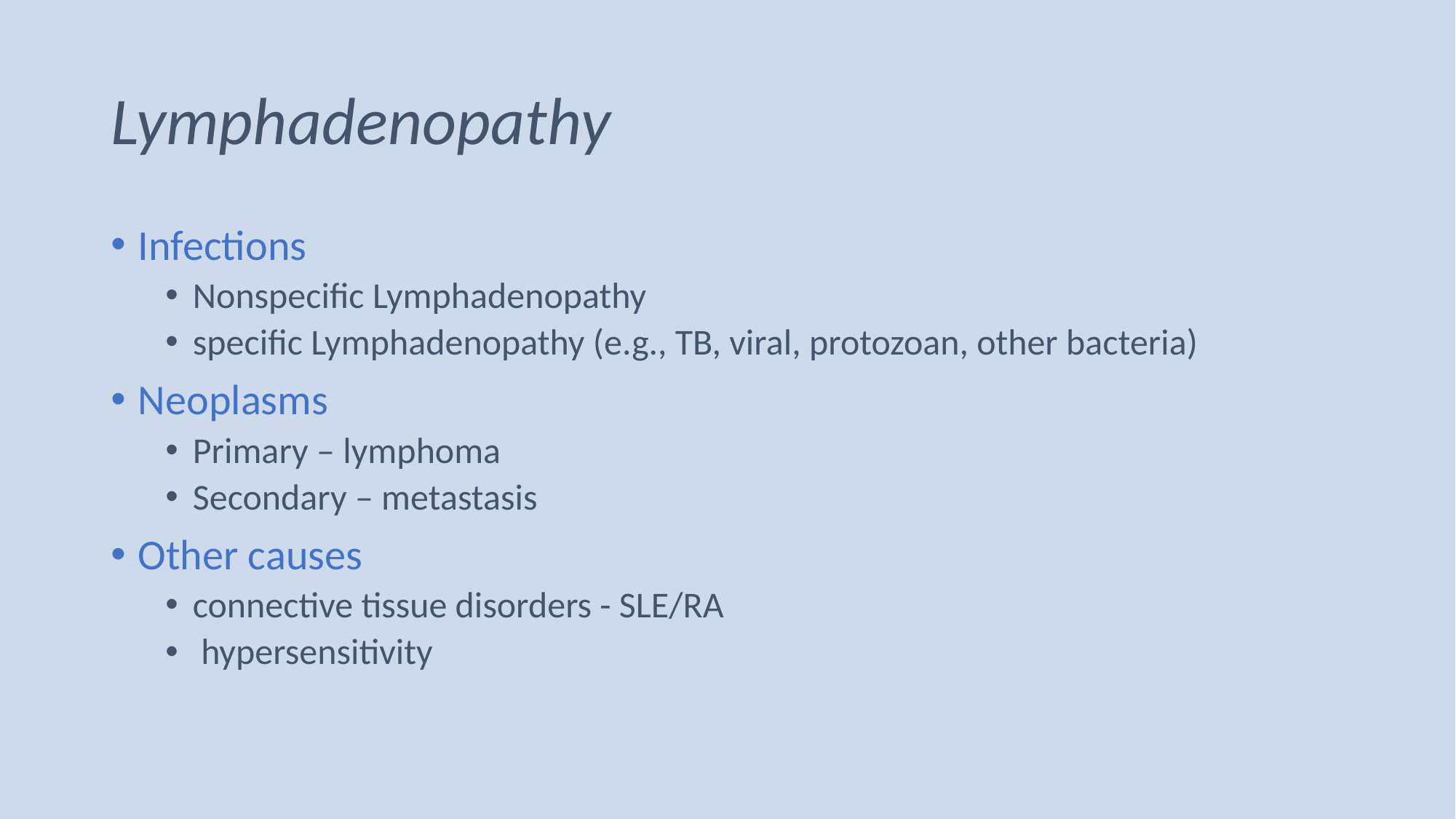

# Lymphadenopathy
Infections
Nonspecific Lymphadenopathy
specific Lymphadenopathy (e.g., TB, viral, protozoan, other bacteria)
Neoplasms
Primary – lymphoma
Secondary – metastasis
Other causes
connective tissue disorders - SLE/RA
 hypersensitivity